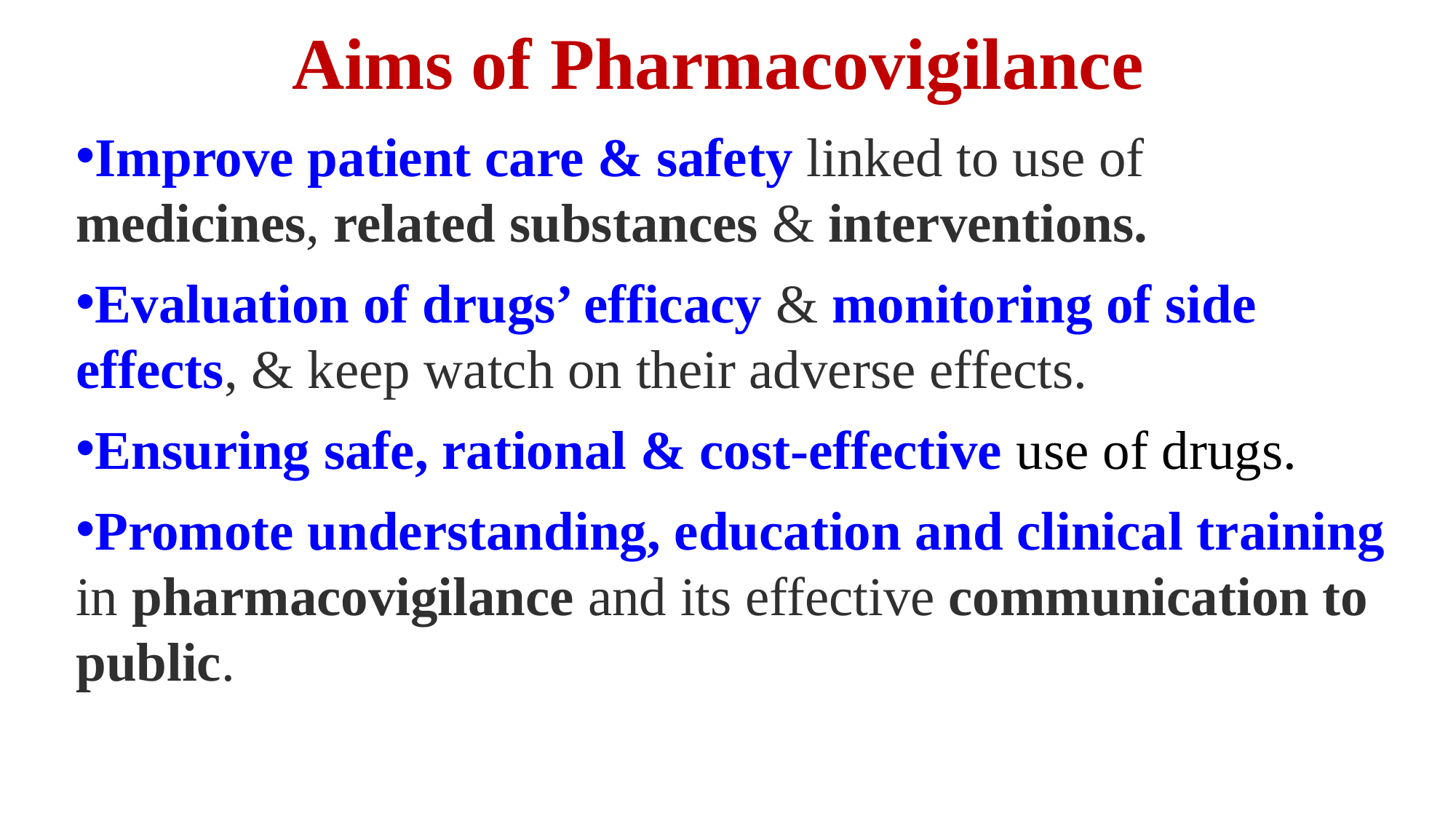

# Aims of Pharmacovigilance
Improve patient care & safety linked to use of medicines, related substances & interventions.
Evaluation of drugs’ efficacy & monitoring of side effects, & keep watch on their adverse effects.
Ensuring safe, rational & cost-effective use of drugs.
Promote understanding, education and clinical training in pharmacovigilance and its effective communication to public.